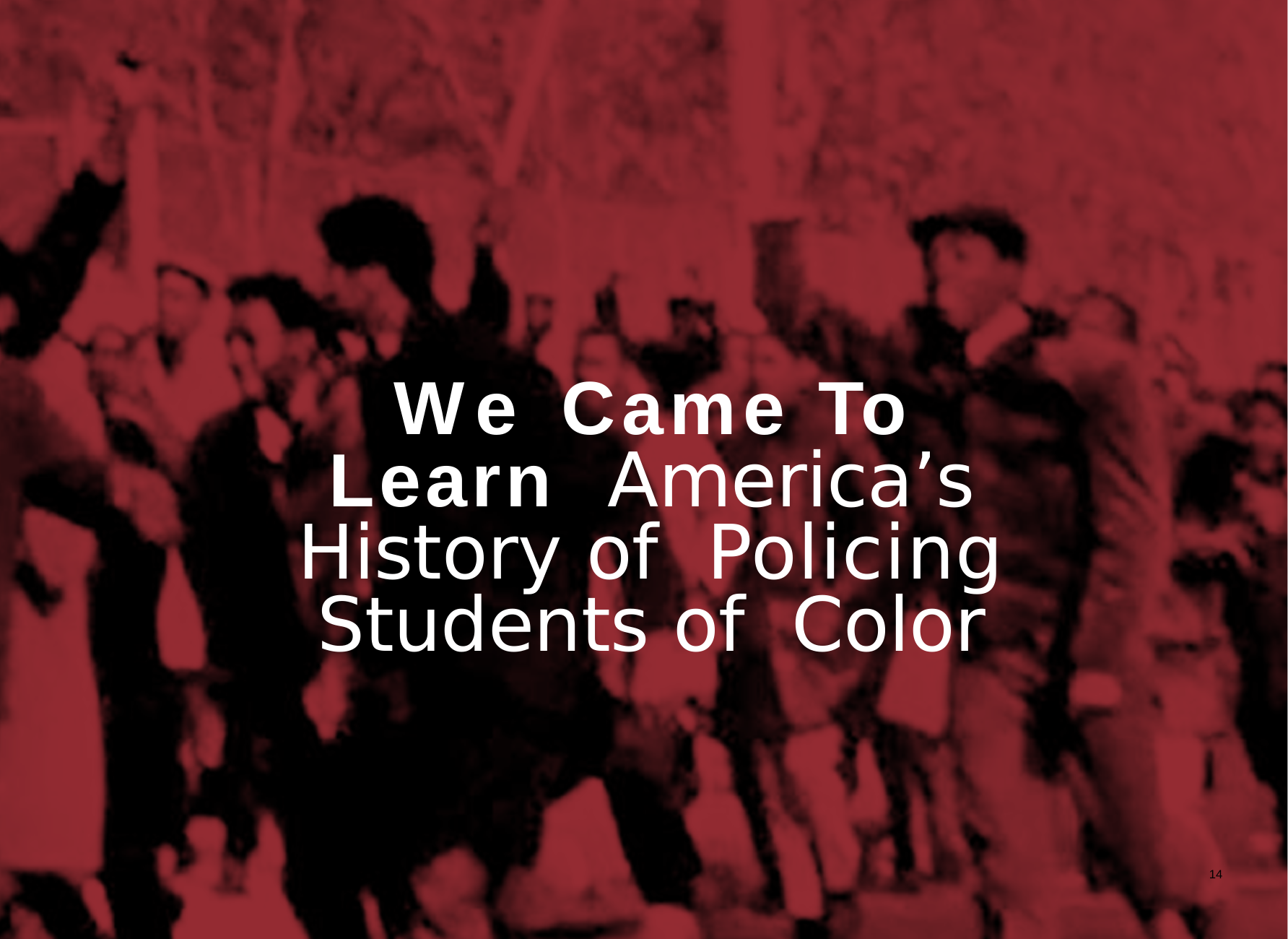

We Came To Learn  America’s History of  Policing Students of  Color
14